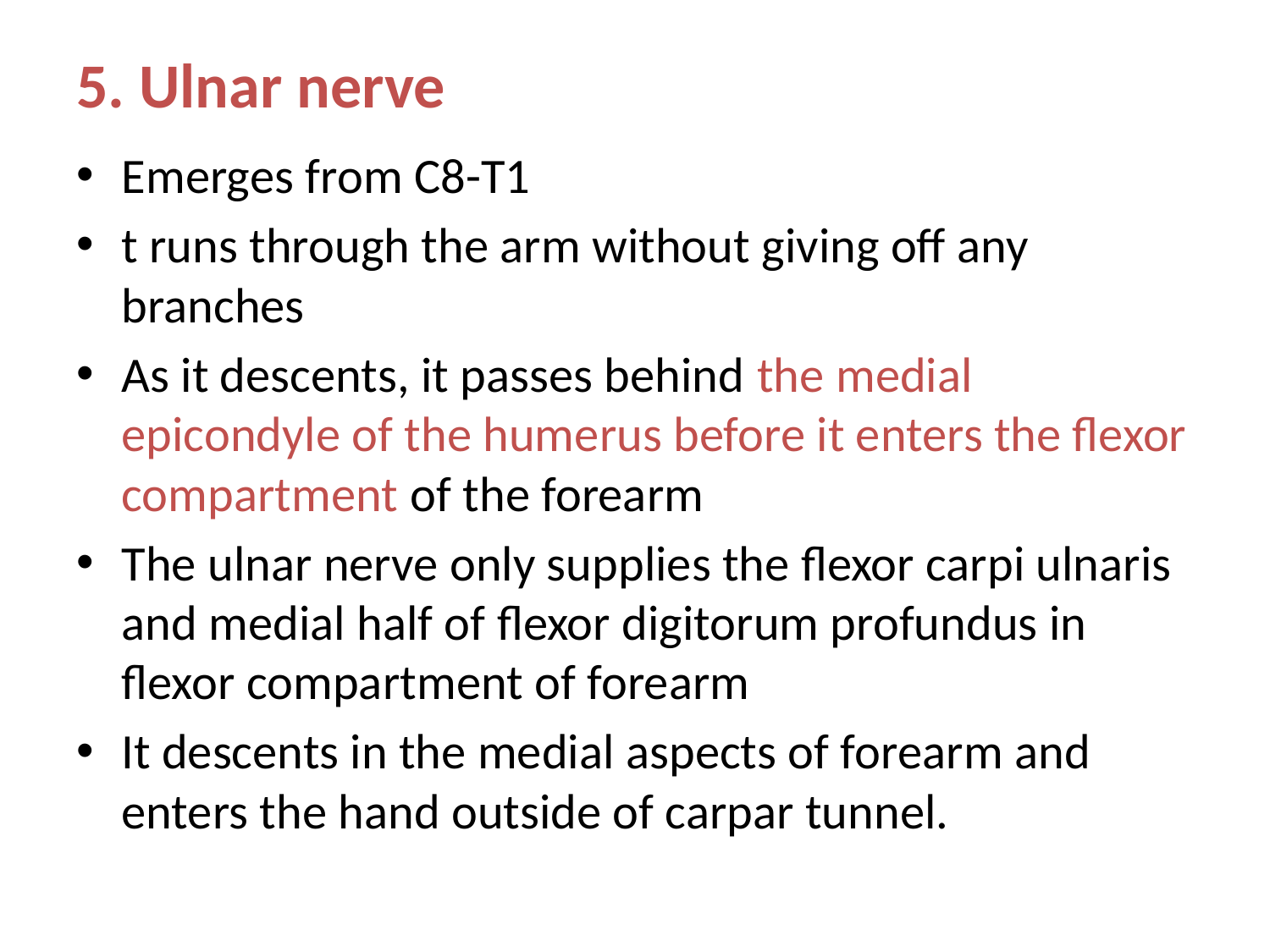

# 5. Ulnar nerve
Emerges from C8-T1
t runs through the arm without giving off any branches
As it descents, it passes behind the medial epicondyle of the humerus before it enters the flexor compartment of the forearm
The ulnar nerve only supplies the flexor carpi ulnaris and medial half of flexor digitorum profundus in flexor compartment of forearm
It descents in the medial aspects of forearm and enters the hand outside of carpar tunnel.